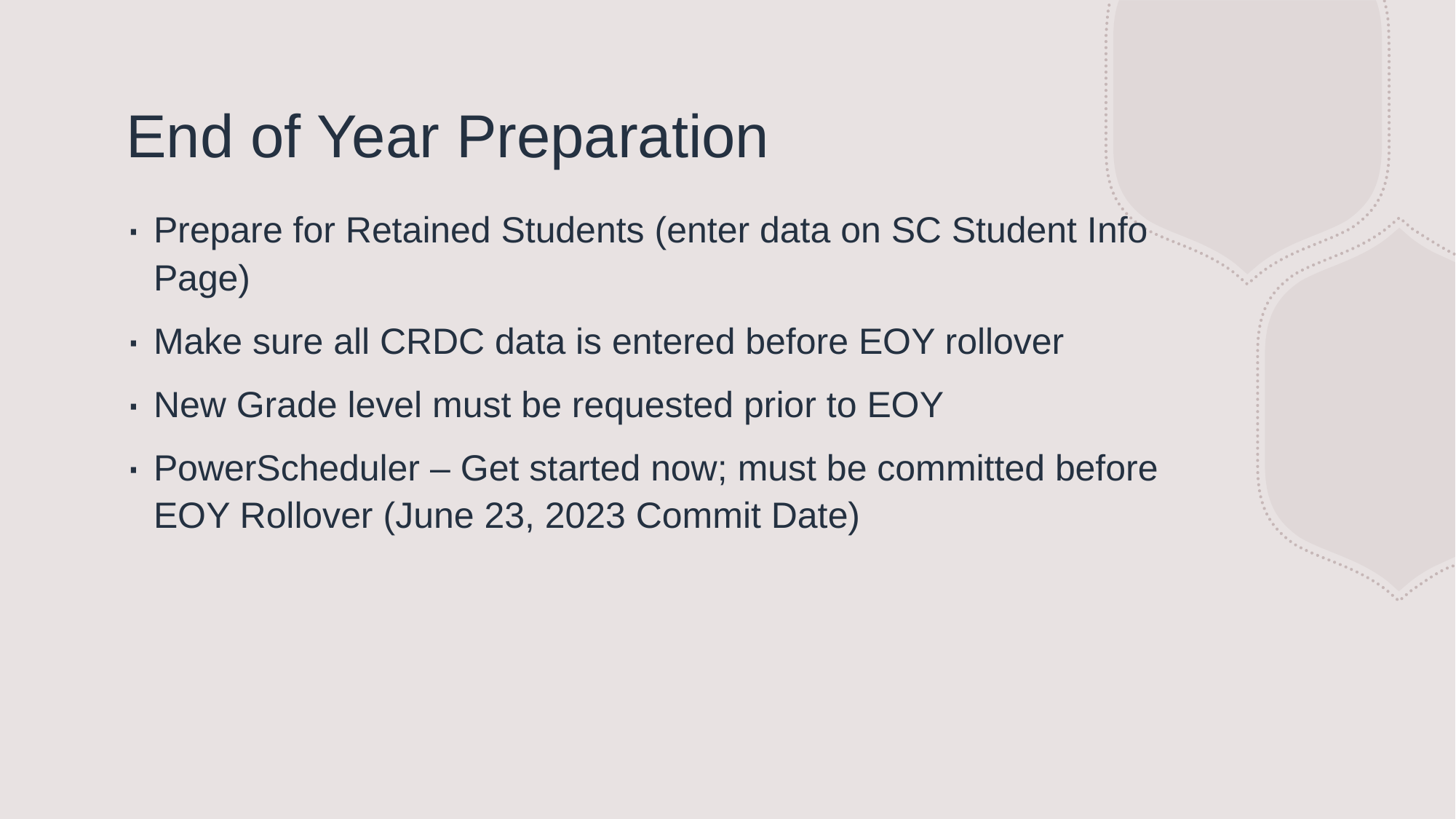

# End of Year Preparation
Prepare for Retained Students (enter data on SC Student Info Page)
Make sure all CRDC data is entered before EOY rollover
New Grade level must be requested prior to EOY
PowerScheduler – Get started now; must be committed before EOY Rollover (June 23, 2023 Commit Date)